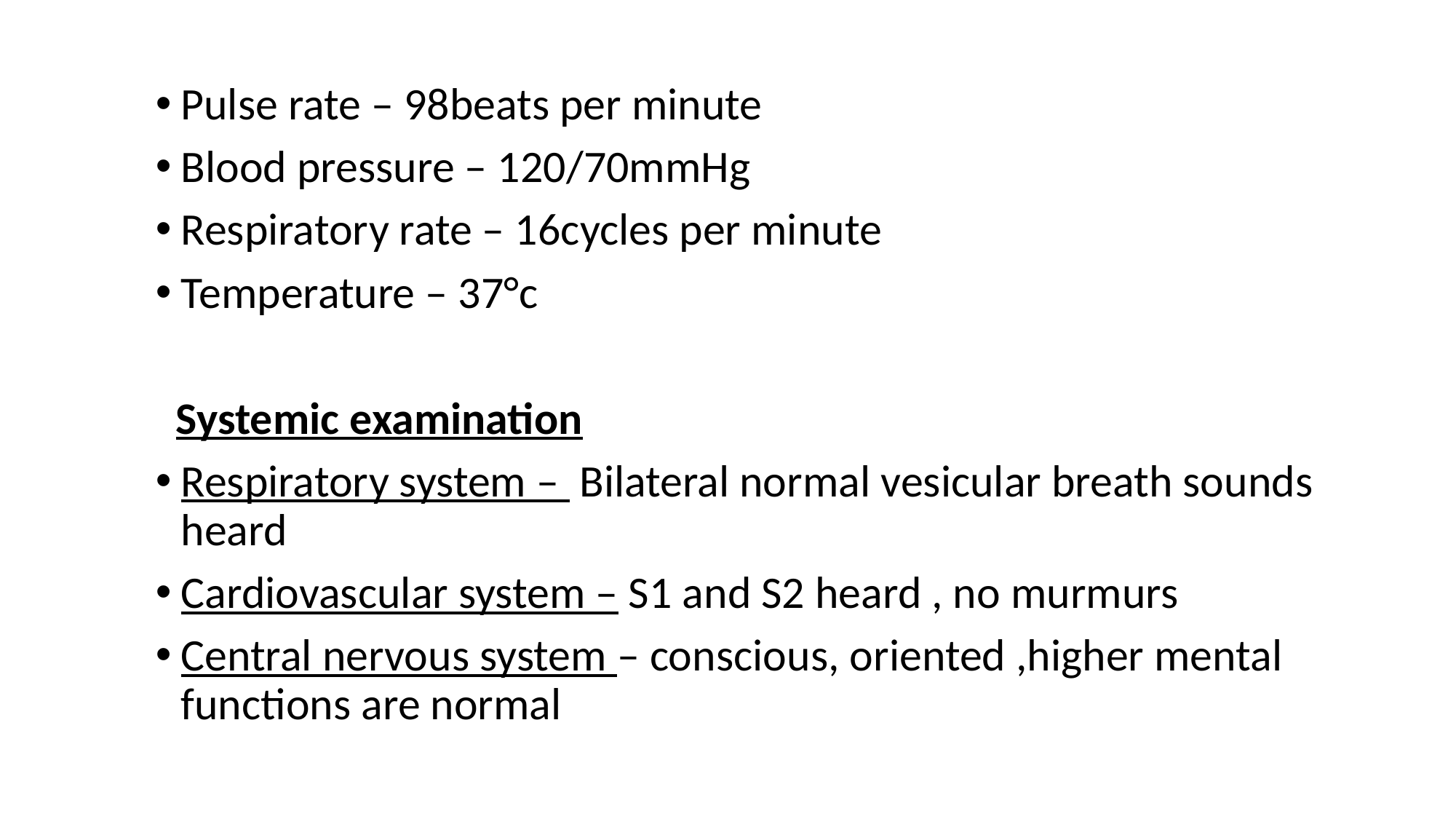

Pulse rate – 98beats per minute
Blood pressure – 120/70mmHg
Respiratory rate – 16cycles per minute
Temperature – 37°c

  Systemic examination
Respiratory system –  Bilateral normal vesicular breath sounds heard
Cardiovascular system – S1 and S2 heard , no murmurs
Central nervous system – conscious, oriented ,higher mental functions are normal